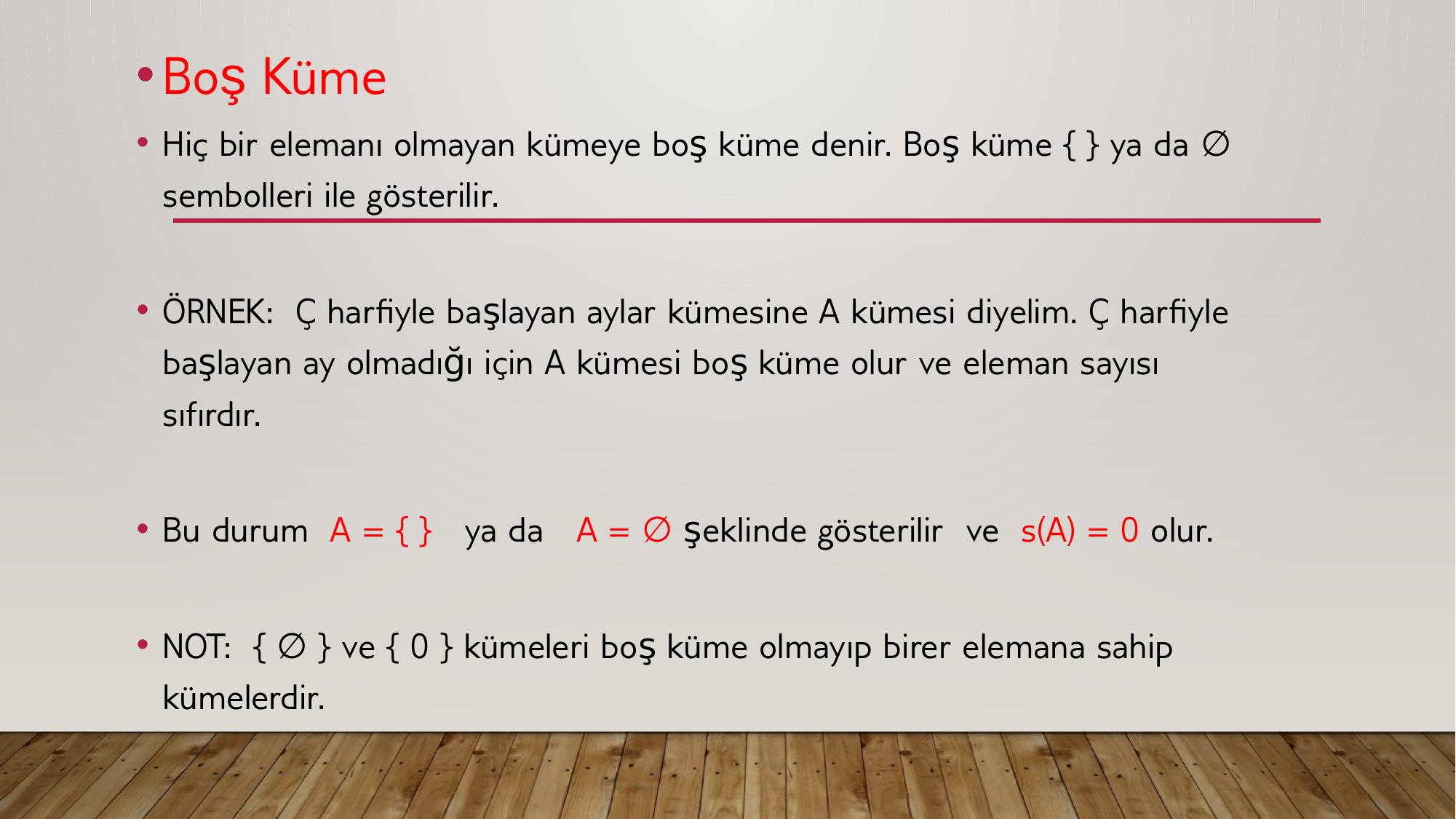

Boş Küme
Hiç bir elemanı olmayan kümeye boş küme denir. Boş küme { } ya da ∅ sembolleri ile gösterilir.

ÖRNEK:  Ç harfiyle başlayan aylar kümesine A kümesi diyelim. Ç harfiyle başlayan ay olmadığı için A kümesi boş küme olur ve eleman sayısı sıfırdır.

Bu durum  A = { }   ya da   A = ∅ şeklinde gösterilir  ve  s(A) = 0 olur.

NOT:  { ∅ } ve { 0 } kümeleri boş küme olmayıp birer elemana sahip kümelerdir.